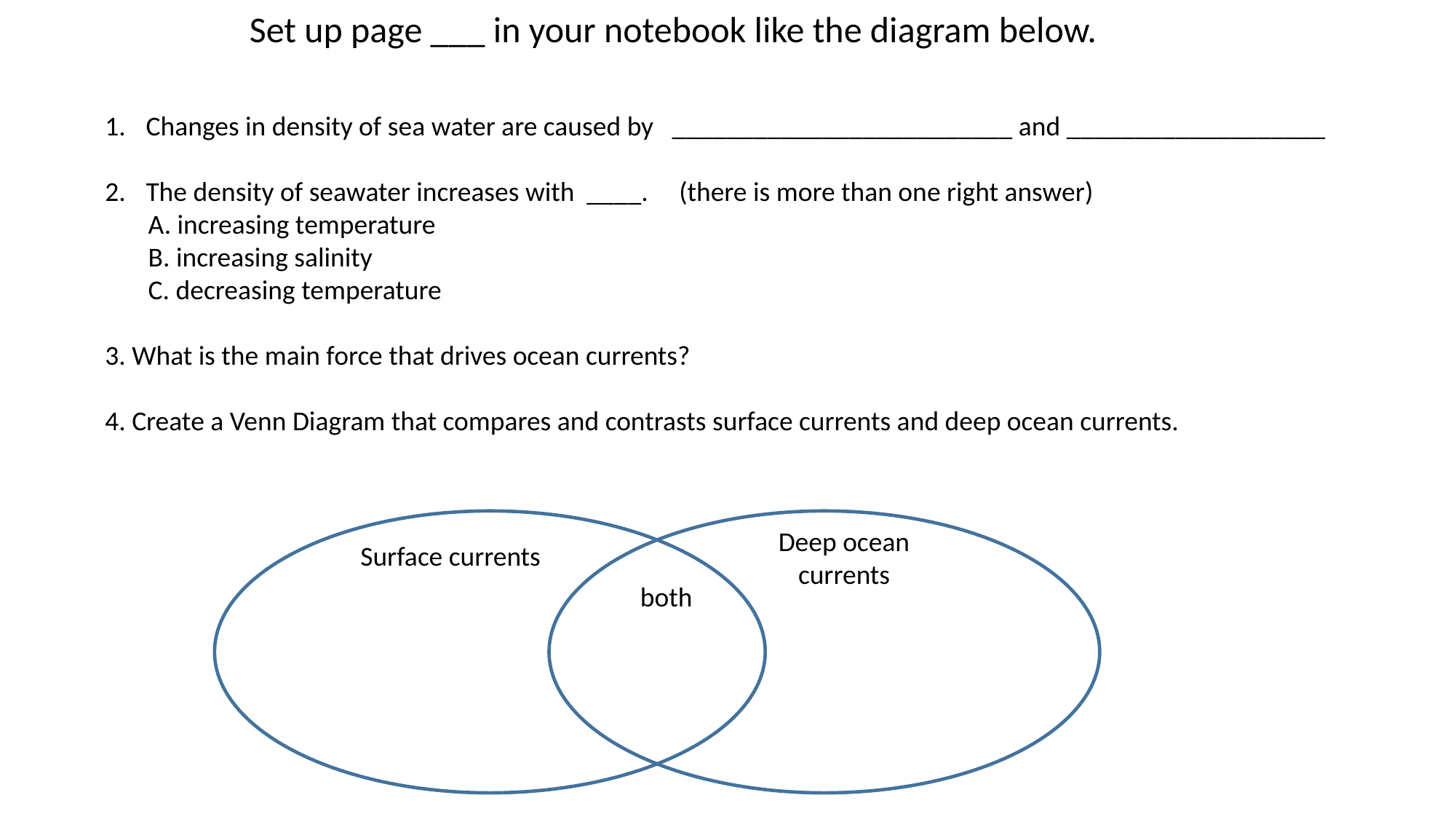

Set up page ___ in your notebook like the diagram below.
Changes in density of sea water are caused by   _________________________ and ___________________

The density of seawater increases with  ____.     (there is more than one right answer)
       A. increasing temperature
       B. increasing salinity
       C. decreasing temperature

3. What is the main force that drives ocean currents?

4. Create a Venn Diagram that compares and contrasts surface currents and deep ocean currents.

Deep ocean currents
Surface currents
both